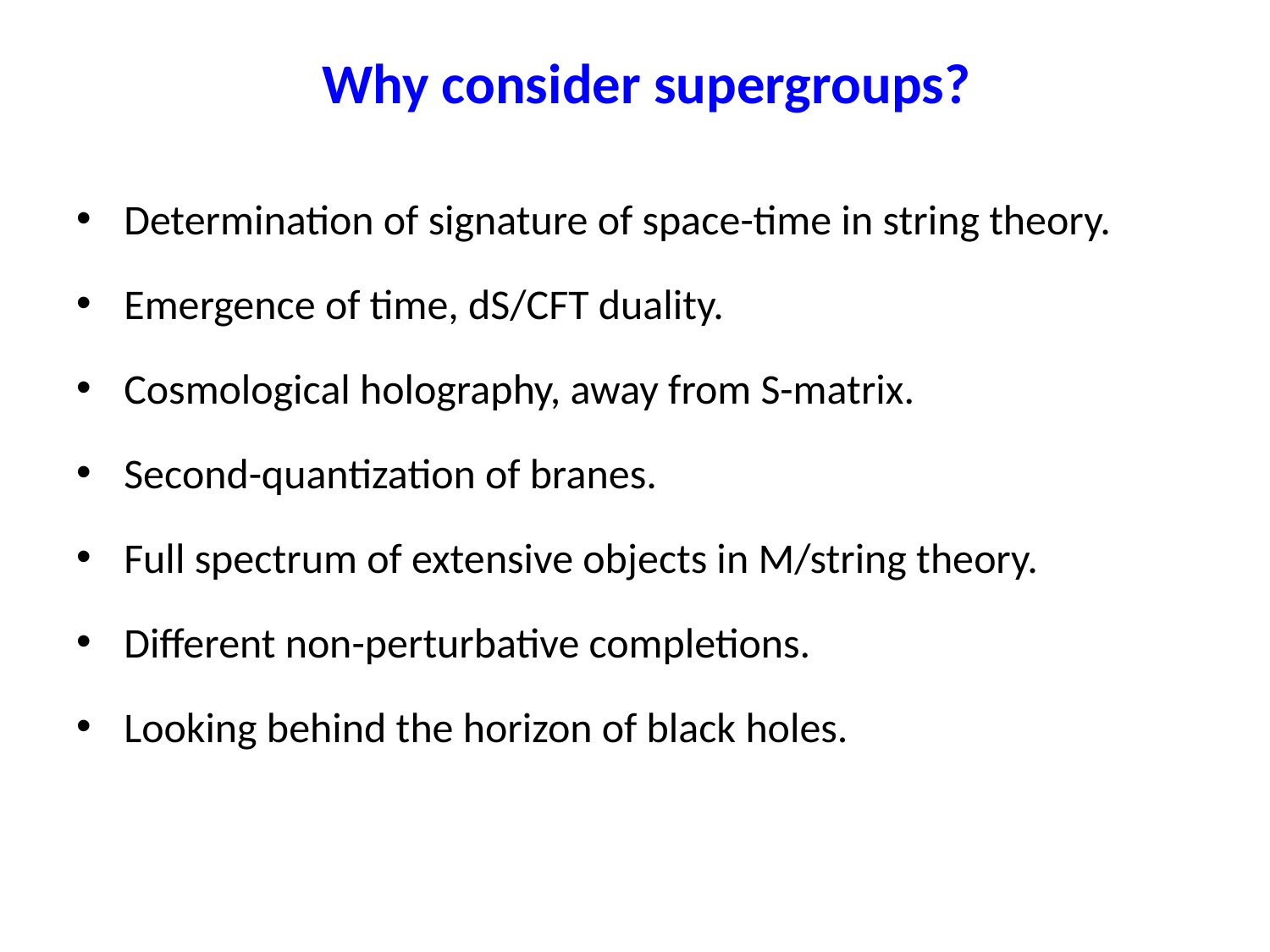

# Why consider supergroups?
Determination of signature of space-time in string theory.
Emergence of time, dS/CFT duality.
Cosmological holography, away from S-matrix.
Second-quantization of branes.
Full spectrum of extensive objects in M/string theory.
Different non-perturbative completions.
Looking behind the horizon of black holes.